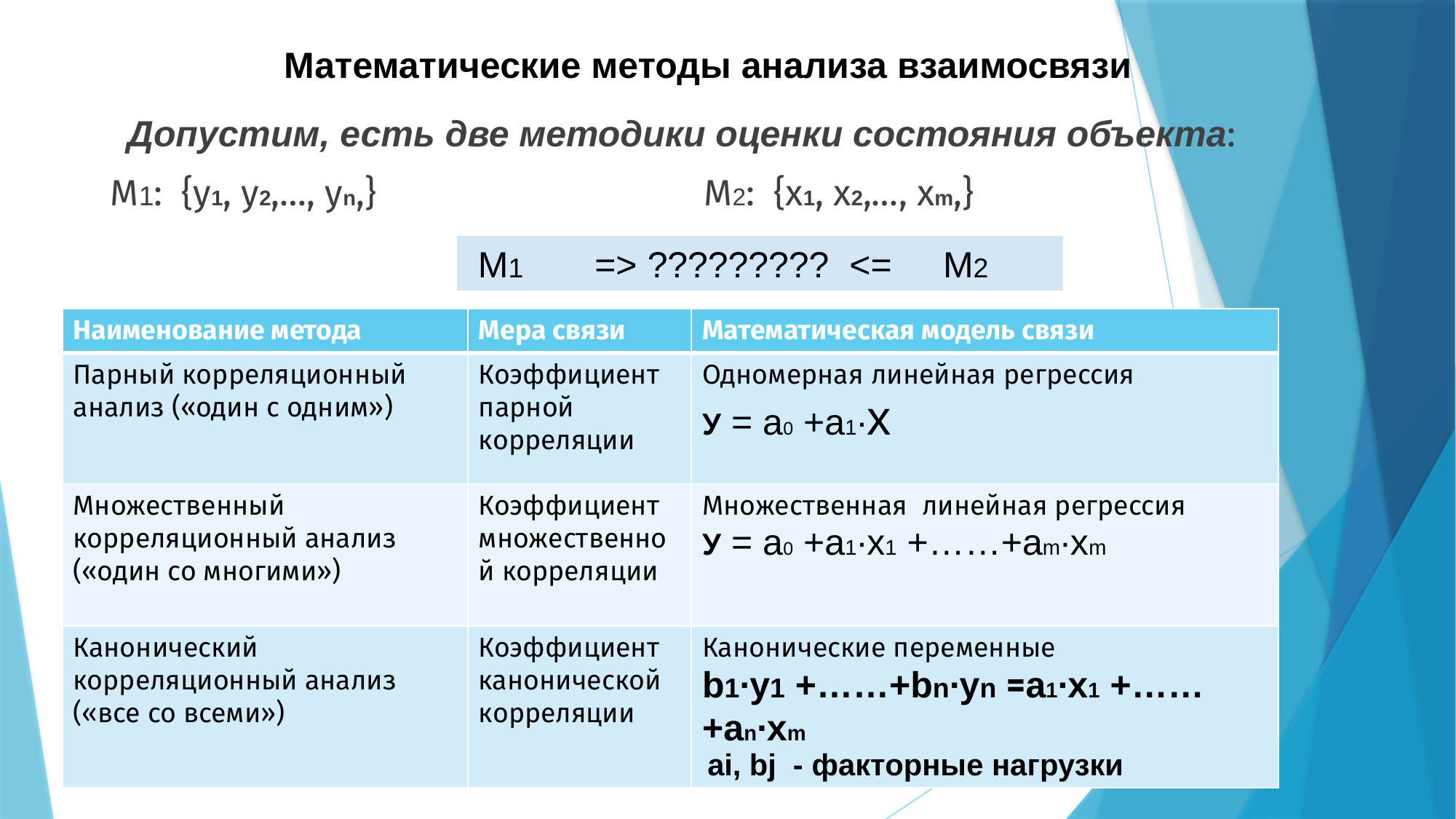

# Математические методы анализа взаимосвязи
Допустим, есть две методики оценки состояния объекта:
М1:  {y1, y2,…, yn,}                                  М2:  {x1, x2,…, xm,}

 M1       => ?????????  <=     M2
| Наименование метода | Мера связи | Математическая модель связи |
| --- | --- | --- |
| Парный корреляционный анализ («один с одним») | Коэффициент парной корреляции | Одномерная линейная регрессия У = а0 +а1∙х |
| Множественный корреляционный анализ («один со многими») | Коэффициент множественной корреляции | Множественная линейная регрессия У = а0 +а1∙х1 +……+аm∙хm |
| Канонический корреляционный анализ («все со всеми») | Коэффициент канонической корреляции | Канонические переменные b1∙y1 +……+bn∙yn =а1∙х1 +……+аn∙хm ai, bj - факторные нагрузки |
13